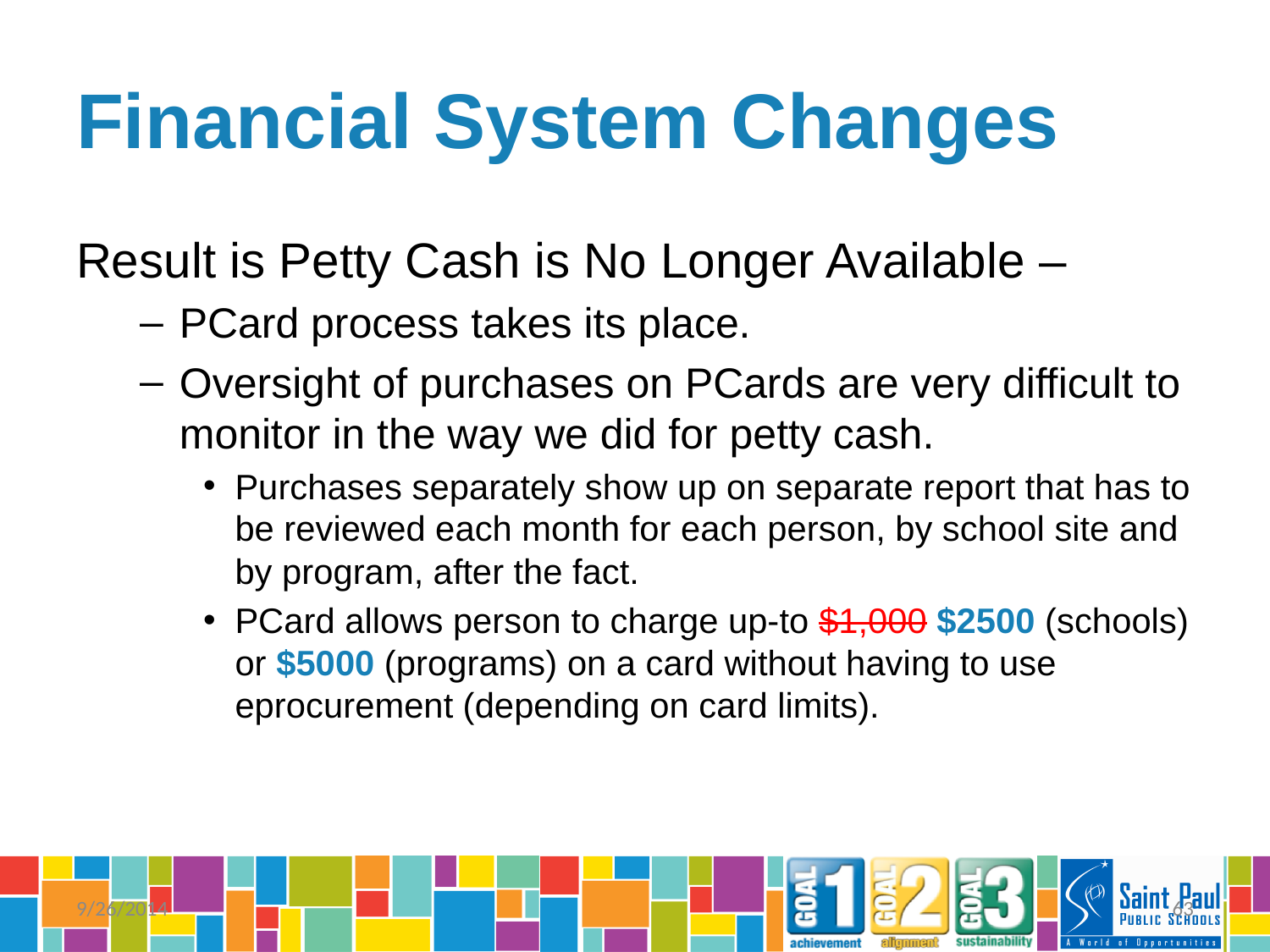

# Financial System Changes
Result is Petty Cash is No Longer Available –
PCard process takes its place.
Oversight of purchases on PCards are very difficult to monitor in the way we did for petty cash.
Purchases separately show up on separate report that has to be reviewed each month for each person, by school site and by program, after the fact.
PCard allows person to charge up-to $1,000 $2500 (schools) or $5000 (programs) on a card without having to use eprocurement (depending on card limits).
9/26/2014

63